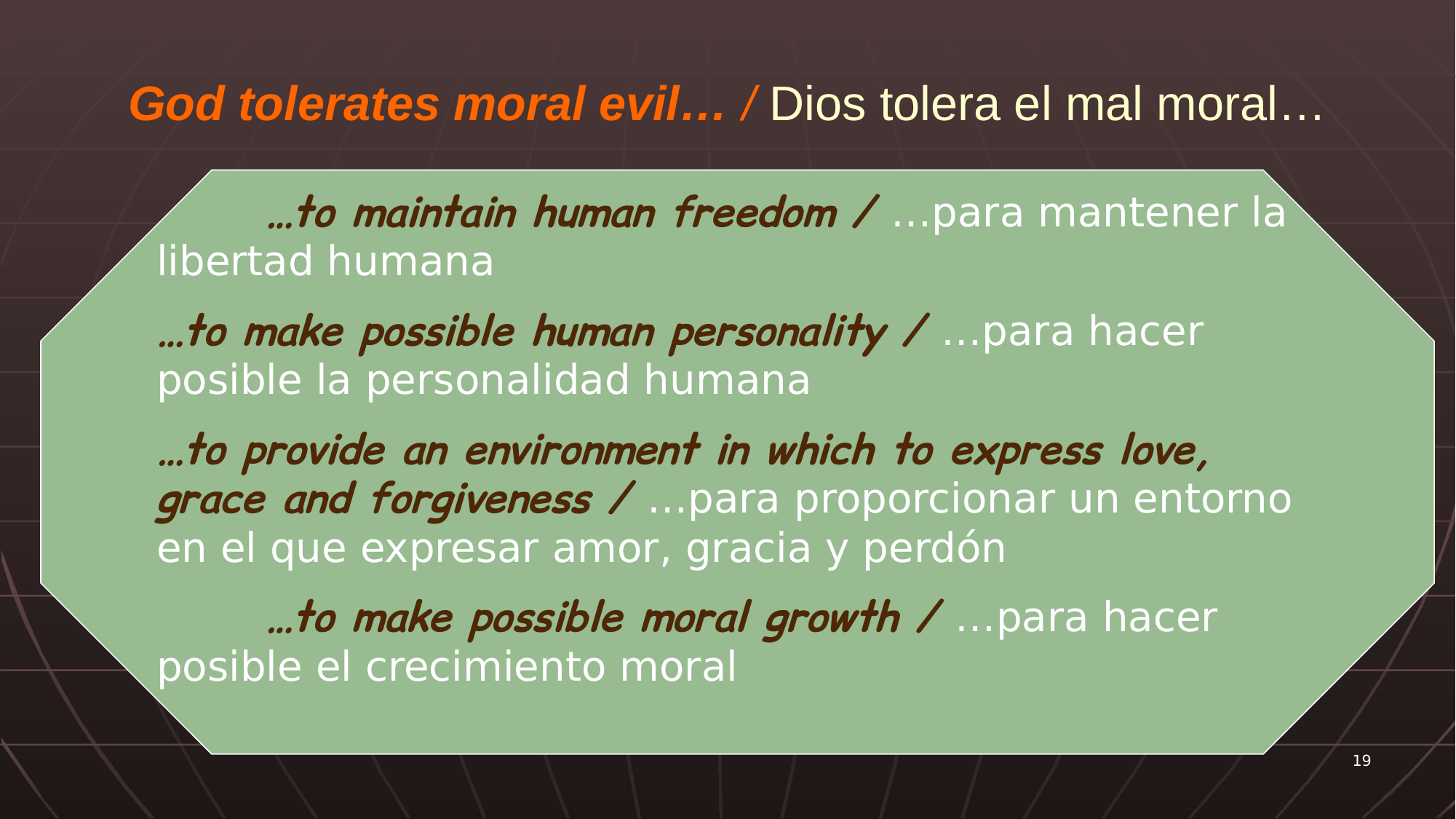

# God tolerates moral evil… / Dios tolera el mal moral…

	…to maintain human freedom / …para mantener la libertad humana
…to make possible human personality / …para hacer posible la personalidad humana
…to provide an environment in which to express love, grace and forgiveness / …para proporcionar un entorno en el que expresar amor, gracia y perdón
	…to make possible moral growth / …para hacer posible el crecimiento moral
19